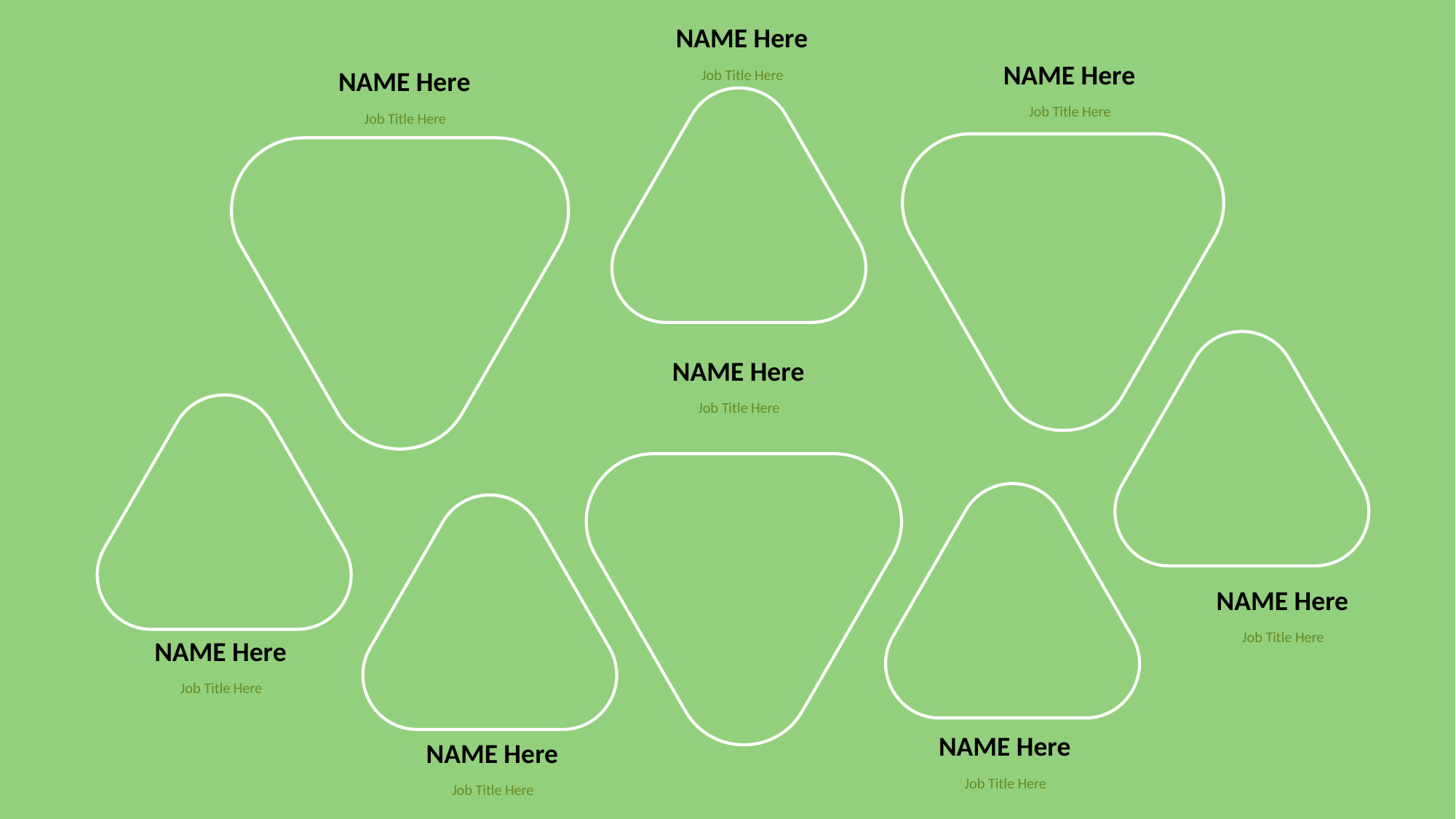

NAME Here
NAME Here
Job Title Here
NAME Here
Job Title Here
Job Title Here

NAME Here

Job Title Here

NAME Here
Job Title Here
NAME Here
Job Title Here
NAME Here
NAME Here
Job Title Here
Job Title Here